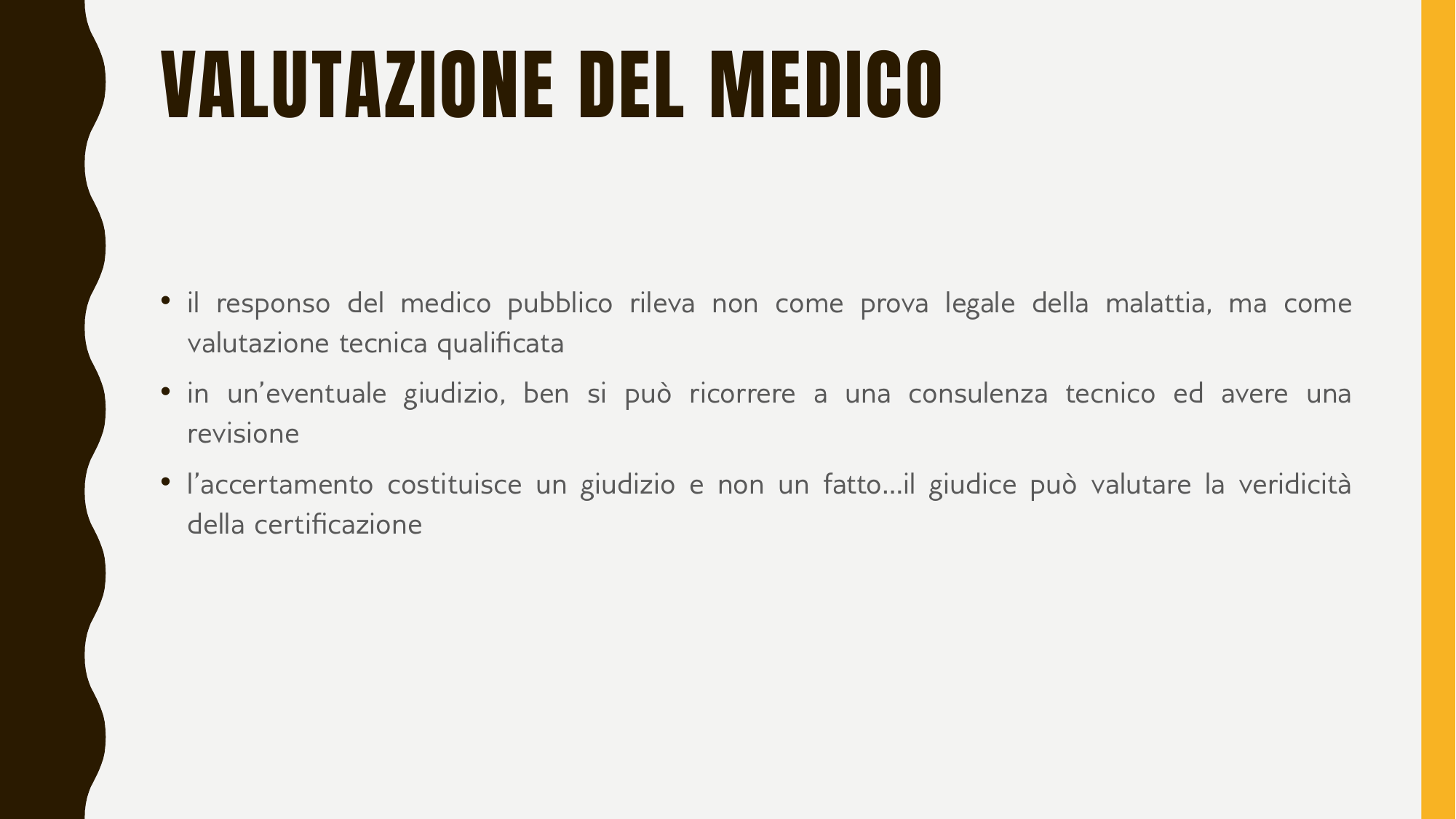

# Valutazione del medico
il responso del medico pubblico rileva non come prova legale della malattia, ma come valutazione tecnica qualificata
in un’eventuale giudizio, ben si può ricorrere a una consulenza tecnico ed avere una revisione
l’accertamento costituisce un giudizio e non un fatto…il giudice può valutare la veridicità della certificazione